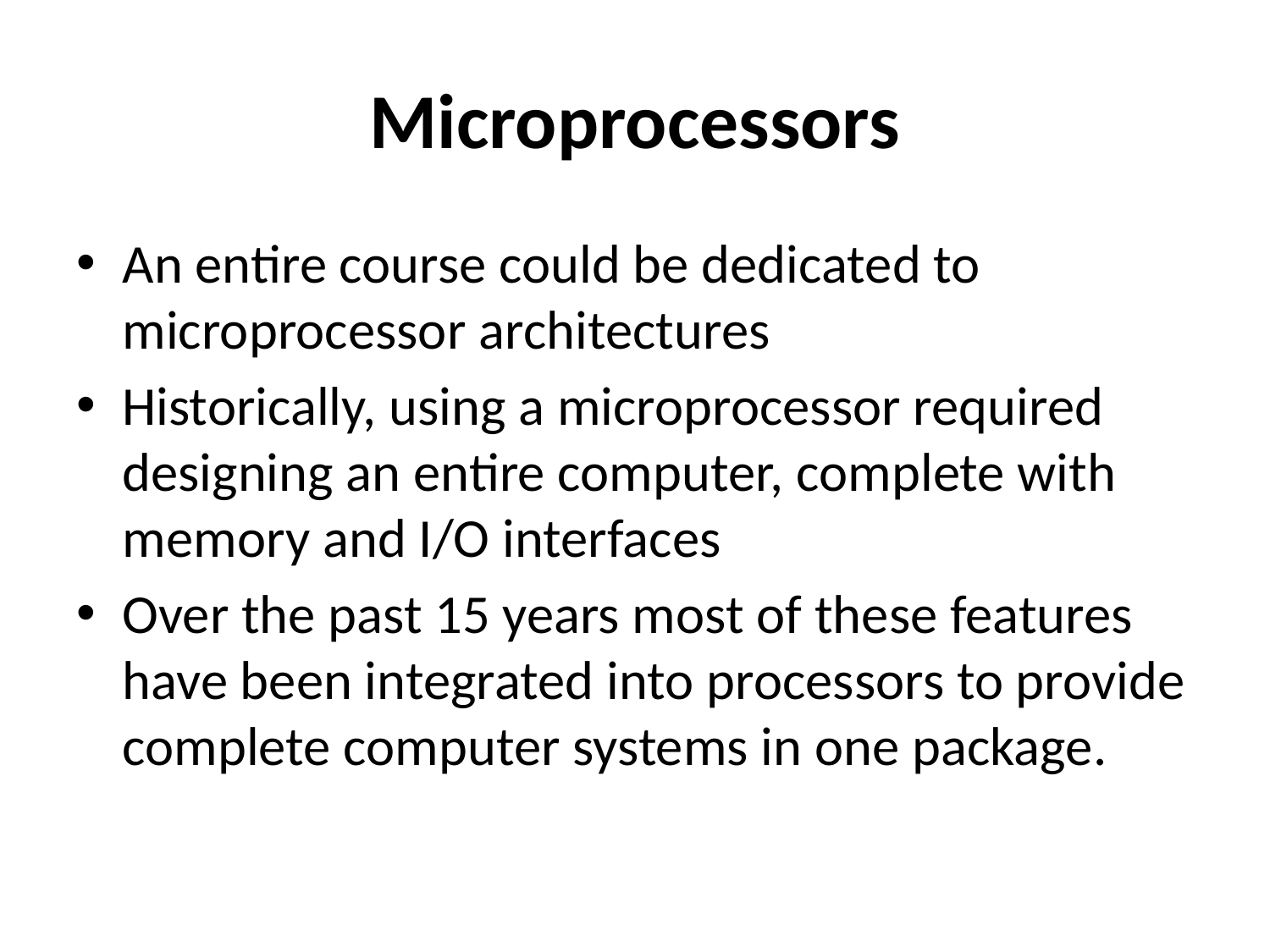

# Microprocessors
An entire course could be dedicated to microprocessor architectures
Historically, using a microprocessor required designing an entire computer, complete with memory and I/O interfaces
Over the past 15 years most of these features have been integrated into processors to provide complete computer systems in one package.